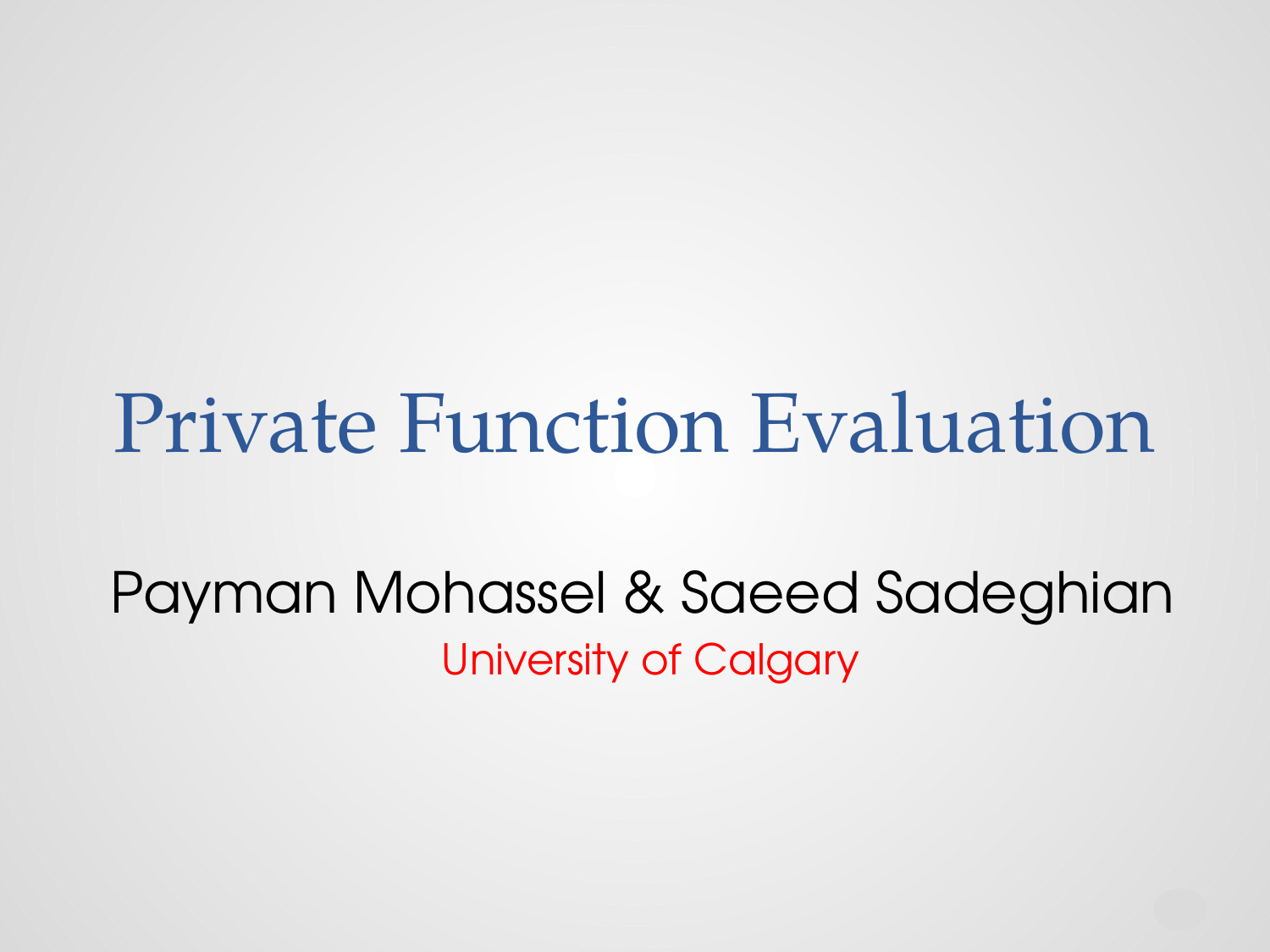

# Private Function Evaluation
Payman Mohassel & Saeed Sadeghian
University of Calgary